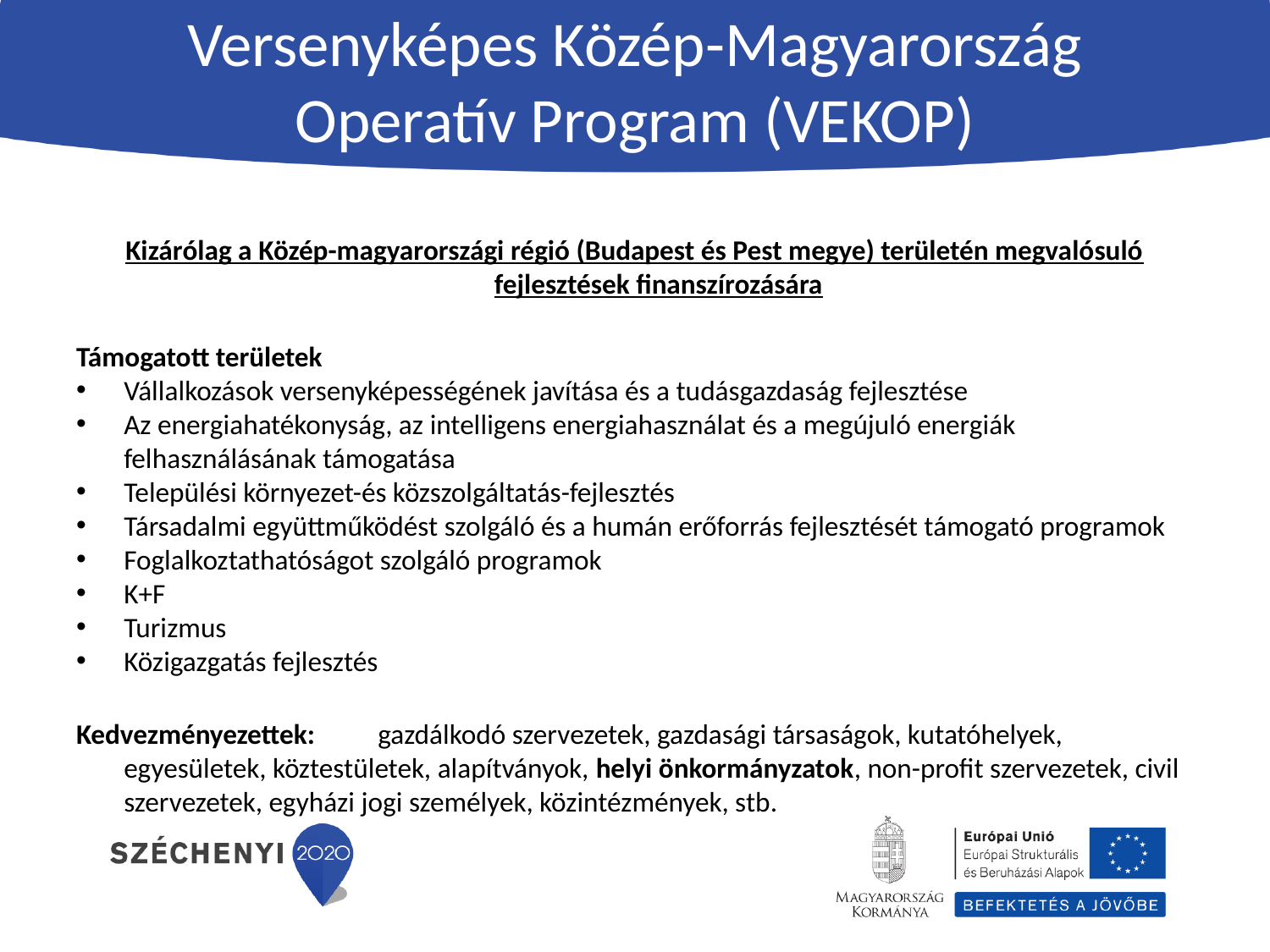

# Versenyképes Közép-Magyarország Operatív Program (VEKOP)

Kizárólag a Közép-magyarországi régió (Budapest és Pest megye) területén megvalósuló fejlesztések finanszírozására

Támogatott területek
Vállalkozások versenyképességének javítása és a tudásgazdaság fejlesztése
Az energiahatékonyság, az intelligens energiahasználat és a megújuló energiák felhasználásának támogatása
Települési környezet-és közszolgáltatás-fejlesztés
Társadalmi együttműködést szolgáló és a humán erőforrás fejlesztését támogató programok
Foglalkoztathatóságot szolgáló programok
K+F
Turizmus
Közigazgatás fejlesztés

Kedvezményezettek: 	gazdálkodó szervezetek, gazdasági társaságok, kutatóhelyek, egyesületek, köztestületek, alapítványok, helyi önkormányzatok, non-profit szervezetek, civil szervezetek, egyházi jogi személyek, közintézmények, stb.